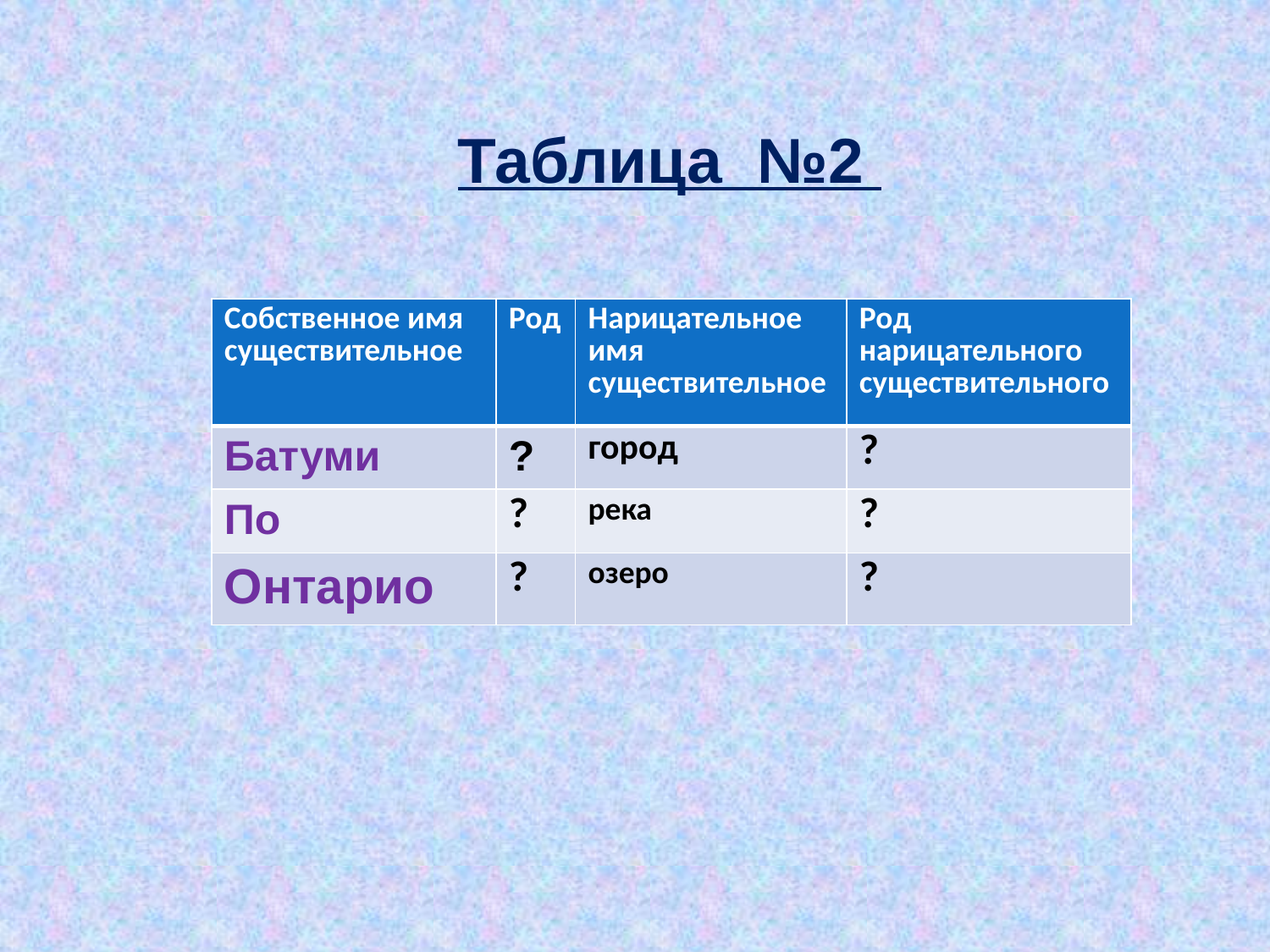

Таблица  №2

| Собственное имя существительное | Род | Нарицательное имя существительное | Род нарицательного существительного |
| --- | --- | --- | --- |
| Батуми | ? | город | ? |
| По | ? | река | ? |
| Онтарио | ? | озеро | ? |